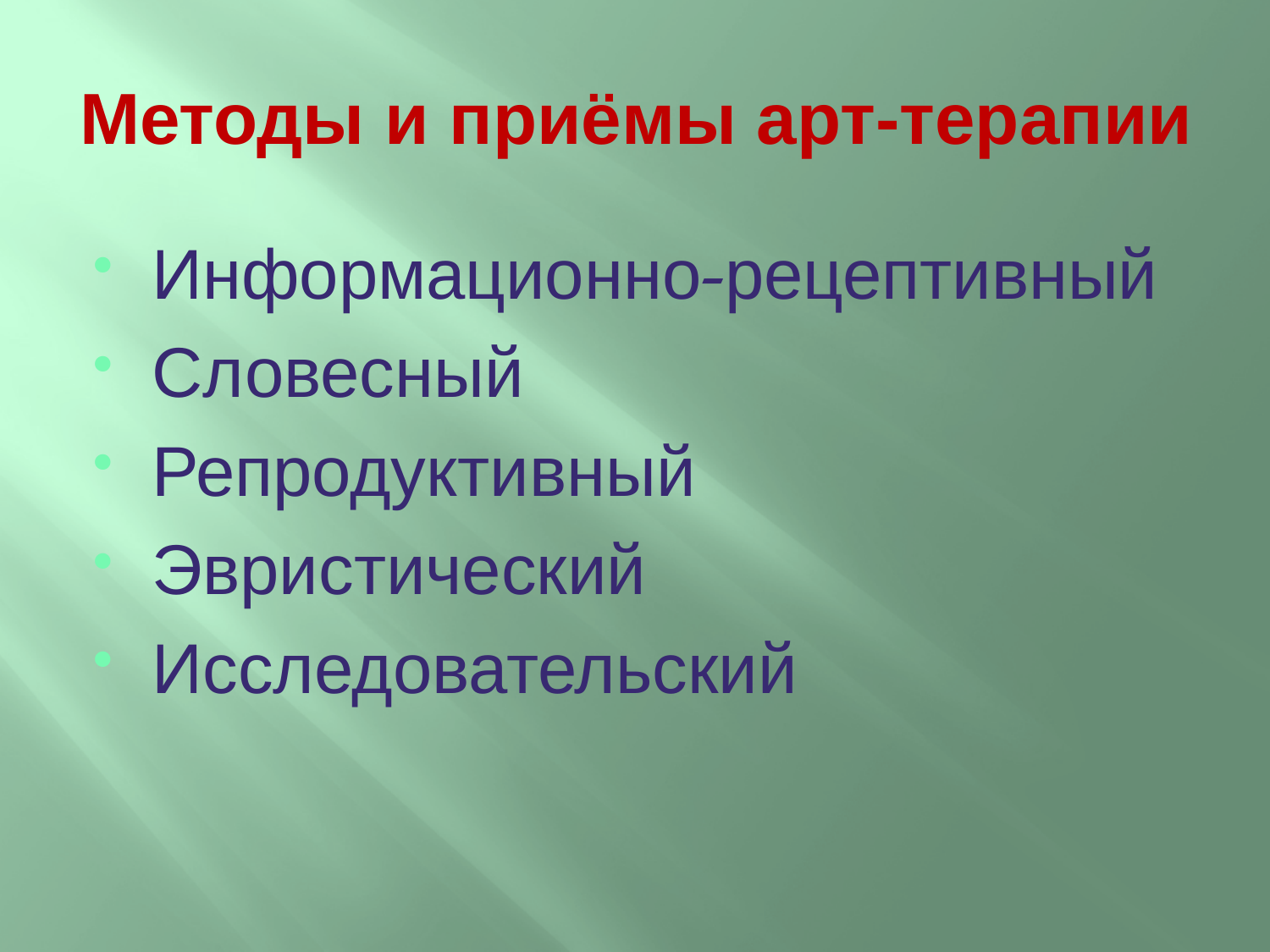

# Методы и приёмы арт-терапии
Информационно-рецептивный
Словесный
Репродуктивный
Эвристический
Исследовательский